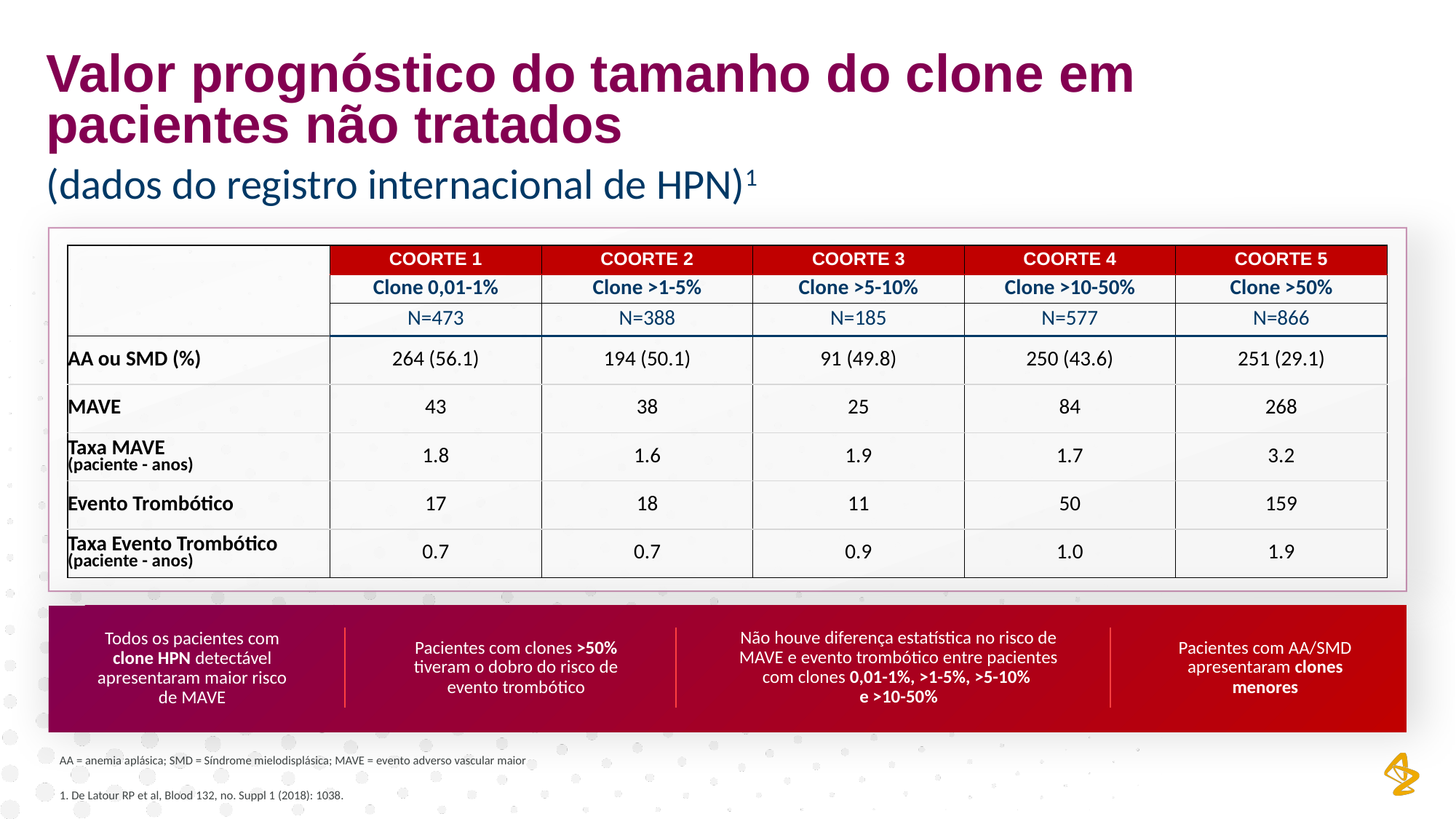

Valor prognóstico do tamanho do clone em
pacientes não tratados
(dados do registro internacional de HPN)1

|  | COORTE 1 | COORTE 2 | COORTE 3 | COORTE 4 | COORTE 5 |
| --- | --- | --- | --- | --- | --- |
|  | Clone 0,01-1% | Clone >1-5% | Clone >5-10% | Clone >10-50% | Clone >50% |
|  | N=473 | N=388 | N=185 | N=577 | N=866 |
| AA ou SMD (%) | 264 (56.1) | 194 (50.1) | 91 (49.8) | 250 (43.6) | 251 (29.1) |
| MAVE | 43 | 38 | 25 | 84 | 268 |
| Taxa MAVE (paciente - anos) | 1.8 | 1.6 | 1.9 | 1.7 | 3.2 |
| Evento Trombótico | 17 | 18 | 11 | 50 | 159 |
| Taxa Evento Trombótico (paciente - anos) | 0.7 | 0.7 | 0.9 | 1.0 | 1.9 |

Não houve diferença estatística no risco de MAVE e evento trombótico entre pacientes com clones 0,01-1%, >1-5%, >5-10%
e >10-50%
Todos os pacientes com clone HPN detectável apresentaram maior risco de MAVE
Pacientes com AA/SMD apresentaram clones menores
Pacientes com clones >50% tiveram o dobro do risco de evento trombótico
AA = anemia aplásica; SMD = Síndrome mielodisplásica; MAVE = evento adverso vascular maior

1. De Latour RP et al, Blood 132, no. Suppl 1 (2018): 1038.